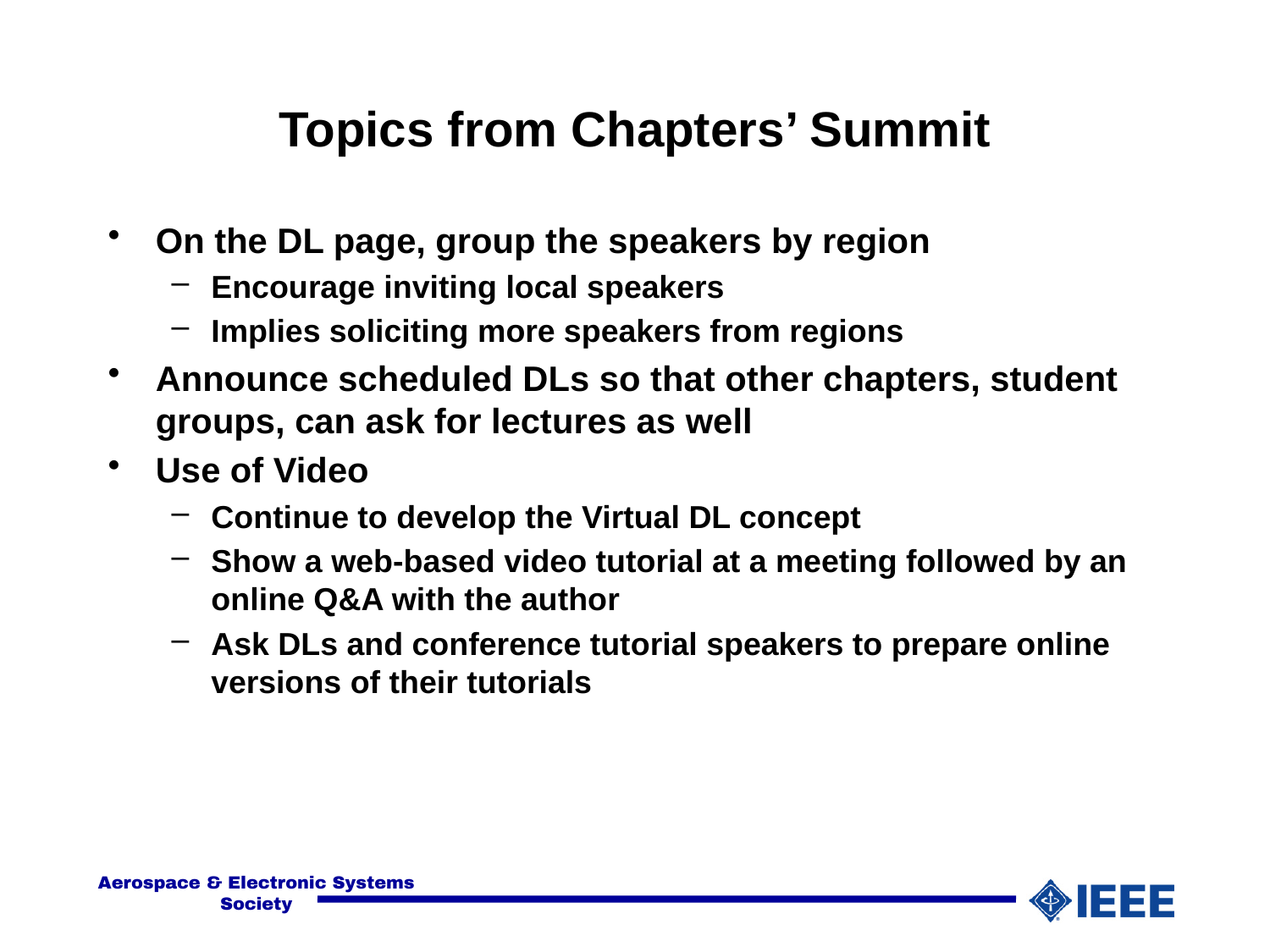

# Topics from Chapters’ Summit
On the DL page, group the speakers by region
Encourage inviting local speakers
Implies soliciting more speakers from regions
Announce scheduled DLs so that other chapters, student groups, can ask for lectures as well
Use of Video
Continue to develop the Virtual DL concept
Show a web-based video tutorial at a meeting followed by an online Q&A with the author
Ask DLs and conference tutorial speakers to prepare online versions of their tutorials